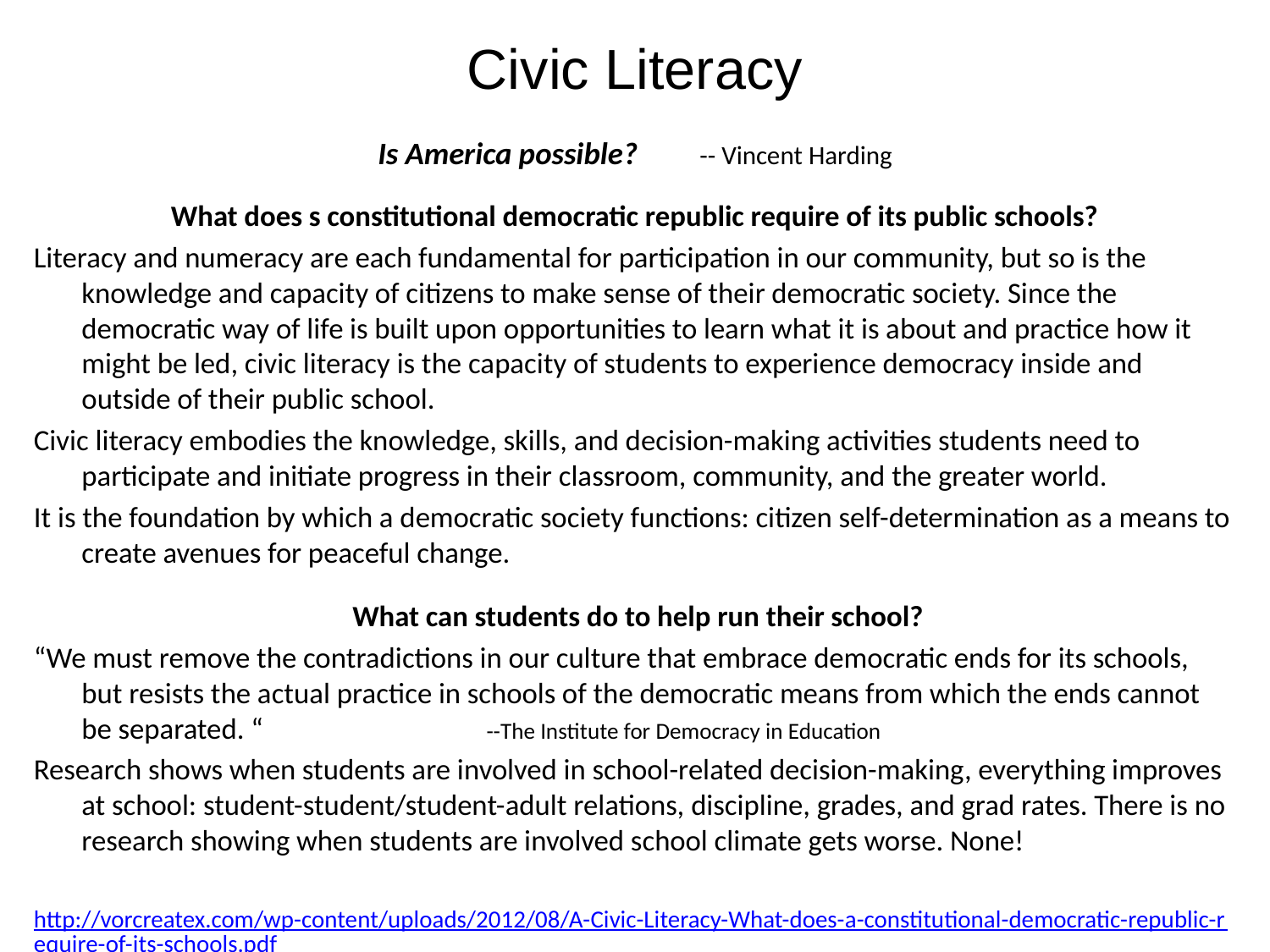

# Civic Literacy
Is America possible?         -- Vincent Harding

What does s constitutional democratic republic require of its public schools?
Literacy and numeracy are each fundamental for participation in our community, but so is the knowledge and capacity of citizens to make sense of their democratic society. Since the democratic way of life is built upon opportunities to learn what it is about and practice how it might be led, civic literacy is the capacity of students to experience democracy inside and outside of their public school.
Civic literacy embodies the knowledge, skills, and decision-making activities students need to participate and initiate progress in their classroom, community, and the greater world.
It is the foundation by which a democratic society functions: citizen self-determination as a means to create avenues for peaceful change.

 What can students do to help run their school?
“We must remove the contradictions in our culture that embrace democratic ends for its schools, but resists the actual practice in schools of the democratic means from which the ends cannot be separated. “                                  --The Institute for Democracy in Education
Research shows when students are involved in school-related decision-making, everything improves at school: student-student/student-adult relations, discipline, grades, and grad rates. There is no research showing when students are involved school climate gets worse. None!

http://vorcreatex.com/wp-content/uploads/2012/08/A-Civic-Literacy-What-does-a-constitutional-democratic-republic-require-of-its-schools.pdf